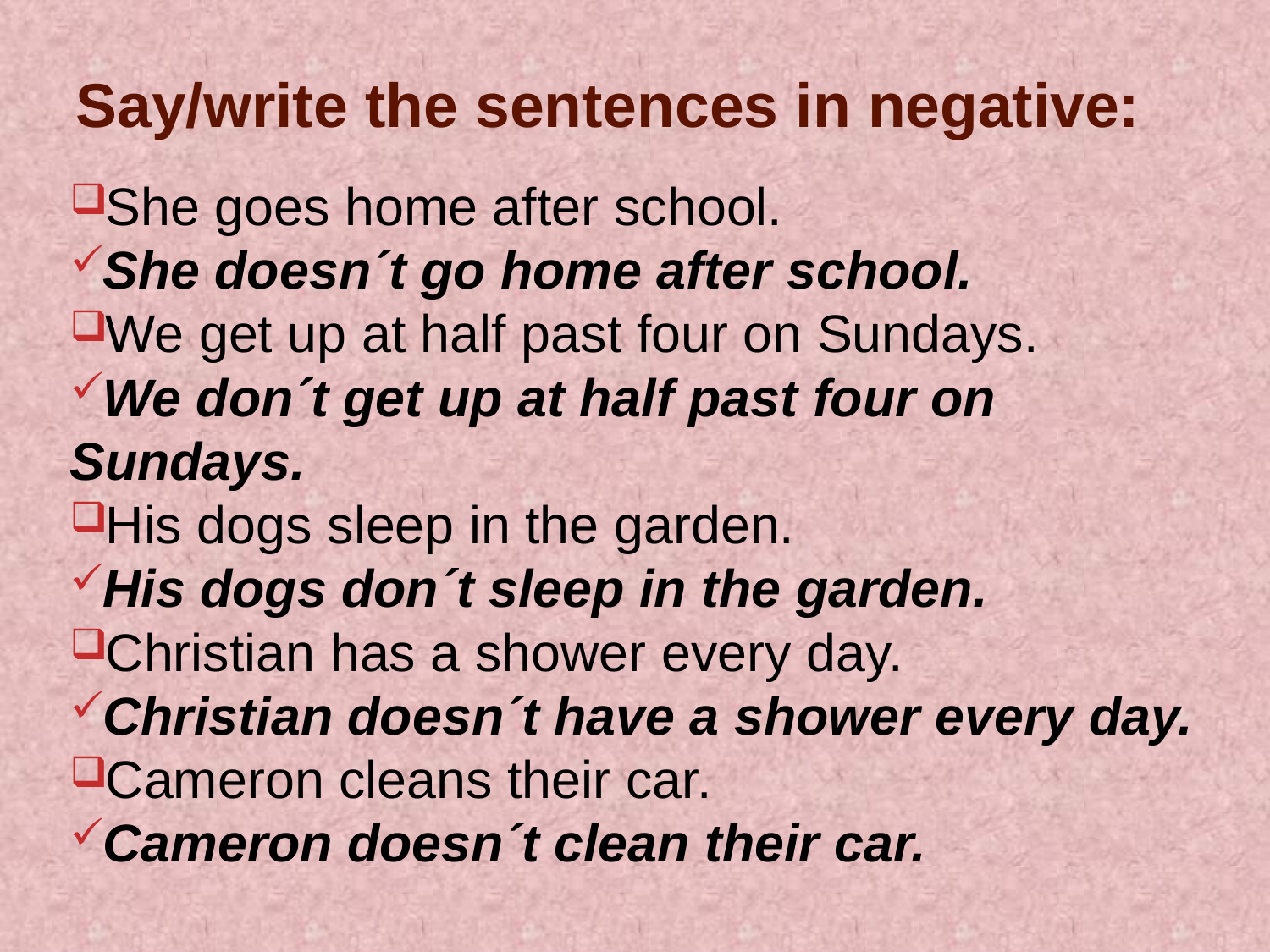

# Say/write the sentences in negative:
She goes home after school.
She doesn´t go home after school.
We get up at half past four on Sundays.
We don´t get up at half past four on Sundays.
His dogs sleep in the garden.
His dogs don´t sleep in the garden.
Christian has a shower every day.
Christian doesn´t have a shower every day.
Cameron cleans their car.
Cameron doesn´t clean their car.